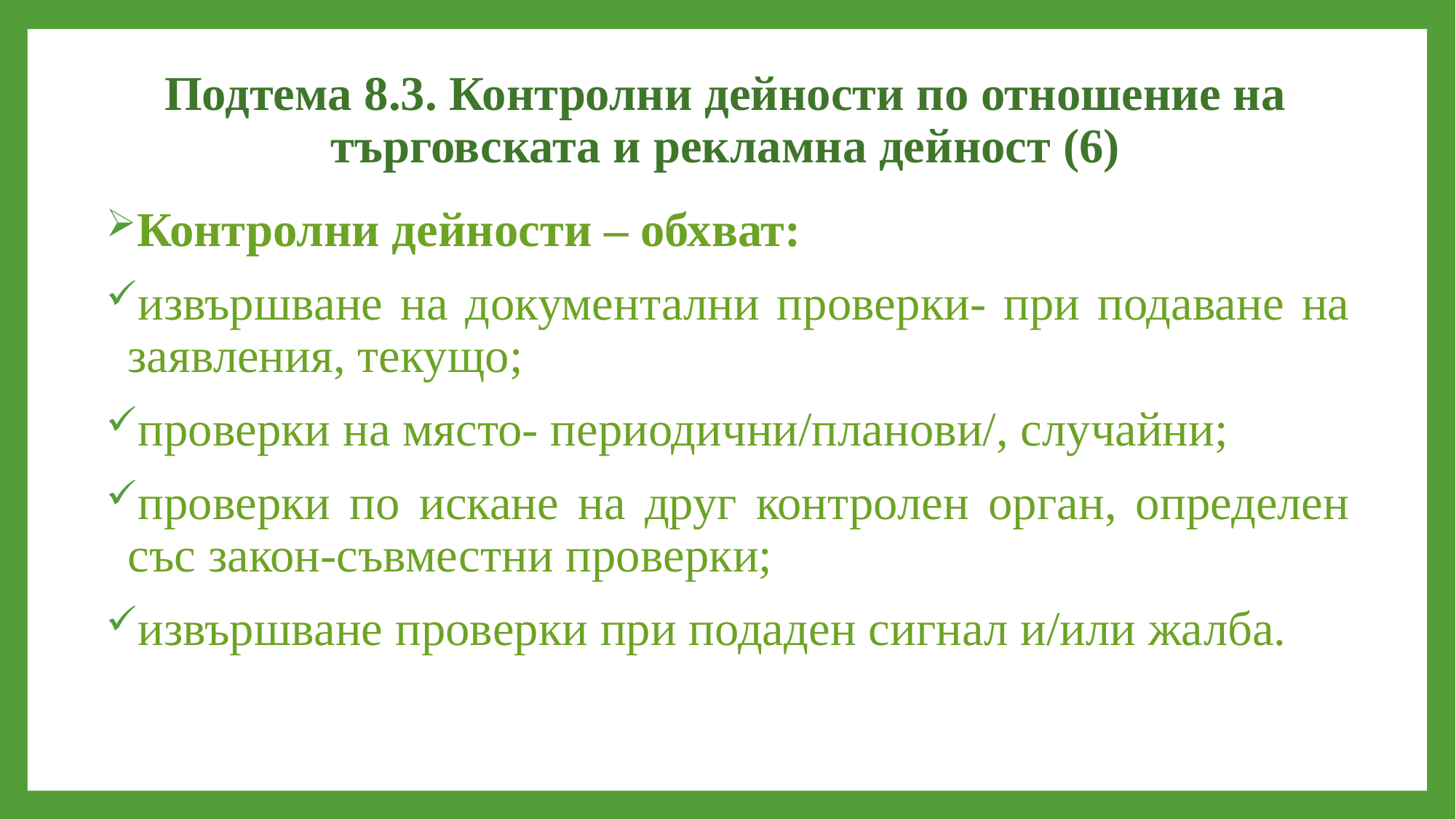

# Подтема 8.3. Контролни дейности по отношение на търговската и рекламна дейност (6)
Контролни дейности – обхват:
извършване на документални проверки- при подаване на заявления, текущо;
проверки на място- периодични/планови/, случайни;
проверки по искане на друг контролен орган, определен със закон-съвместни проверки;
извършване проверки при подаден сигнал и/или жалба.